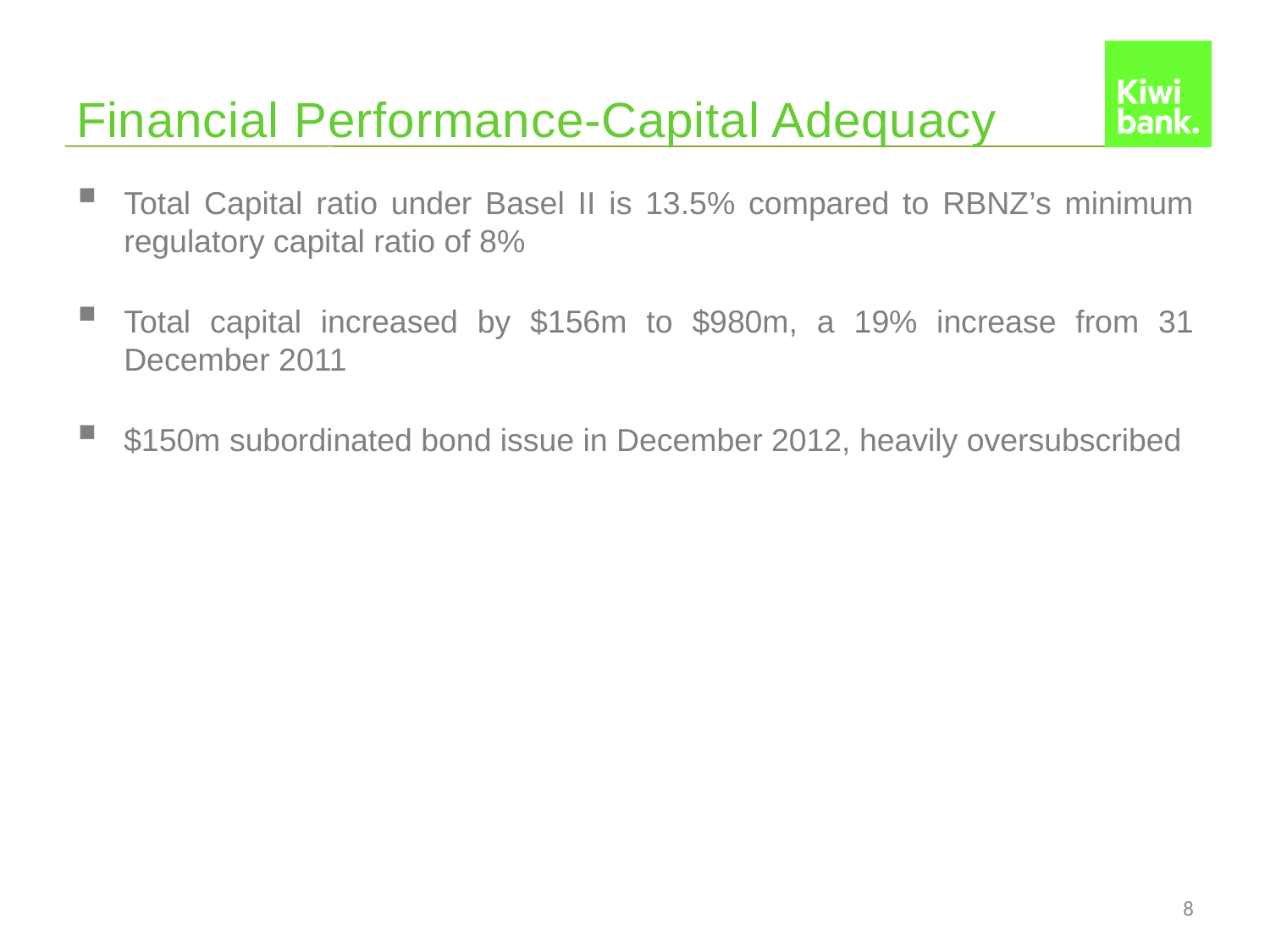

# Financial Performance-Capital Adequacy
Total Capital ratio under Basel II is 13.5% compared to RBNZ’s minimum regulatory capital ratio of 8%
Total capital increased by $156m to $980m, a 19% increase from 31 December 2011
$150m subordinated bond issue in December 2012, heavily oversubscribed

8